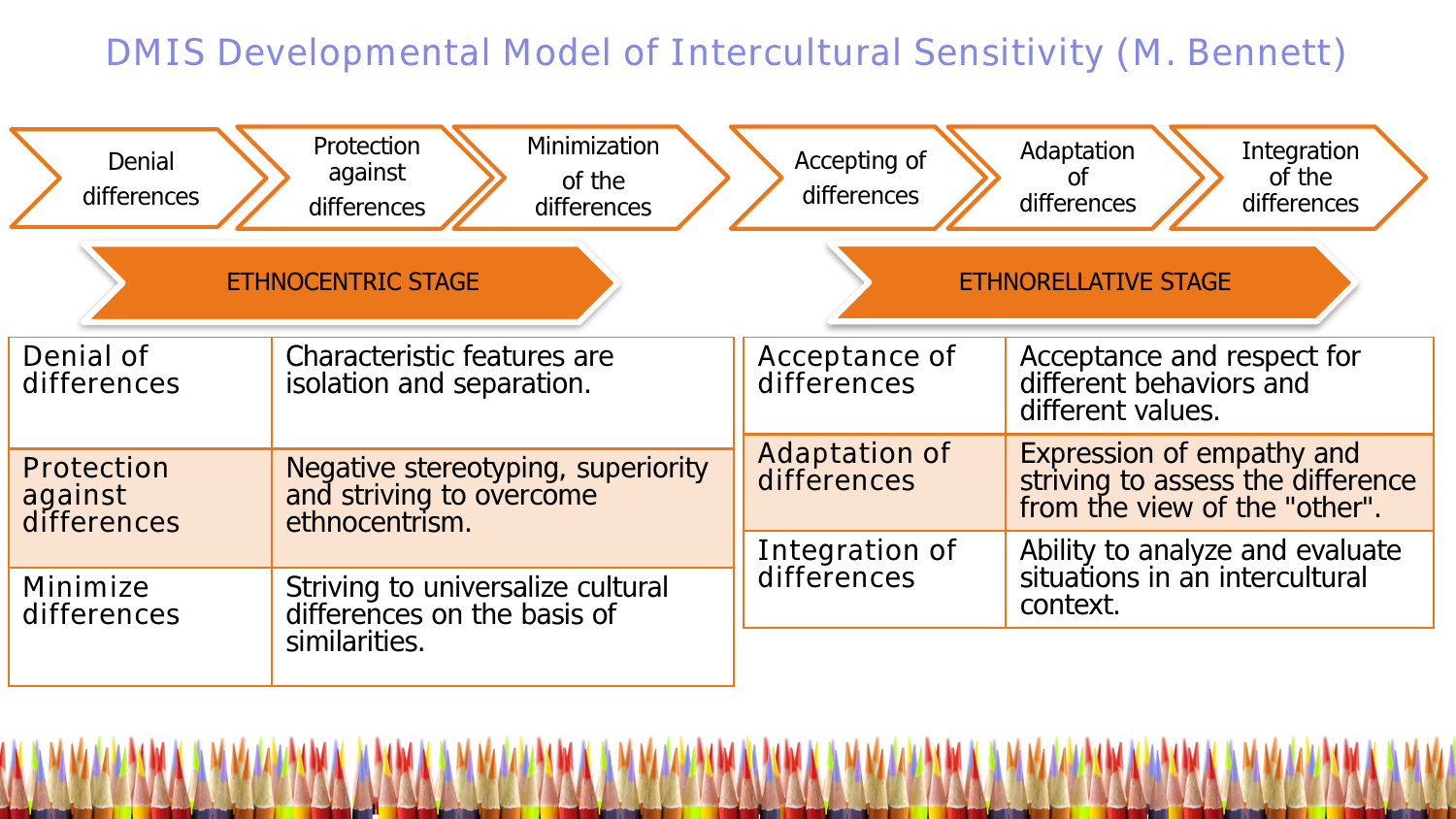

DMIS Developmental Model of Intercultural Sensitivity (M. Bennett)

Denial
differences

Protection against
differences
Minimization
of the differences

Accepting of
differences

Adaptation of differences
Integration of the differences
ETHNORELLATIVE STAGE

ETHNOCENTRIC STAGE
| Denial of differences | Characteristic features are isolation and separation. |
| --- | --- |
| Protection against differences | Negative stereotyping, superiority and striving to overcome ethnocentrism. |
| Minimize differences | Striving to universalize cultural differences on the basis of similarities. |
| Acceptance of differences | Acceptance and respect for different behaviors and different values. |
| --- | --- |
| Adaptation of differences | Expression of empathy and striving to assess the difference from the view of the "other". |
| Integration of differences | Ability to analyze and evaluate situations in an intercultural context. |